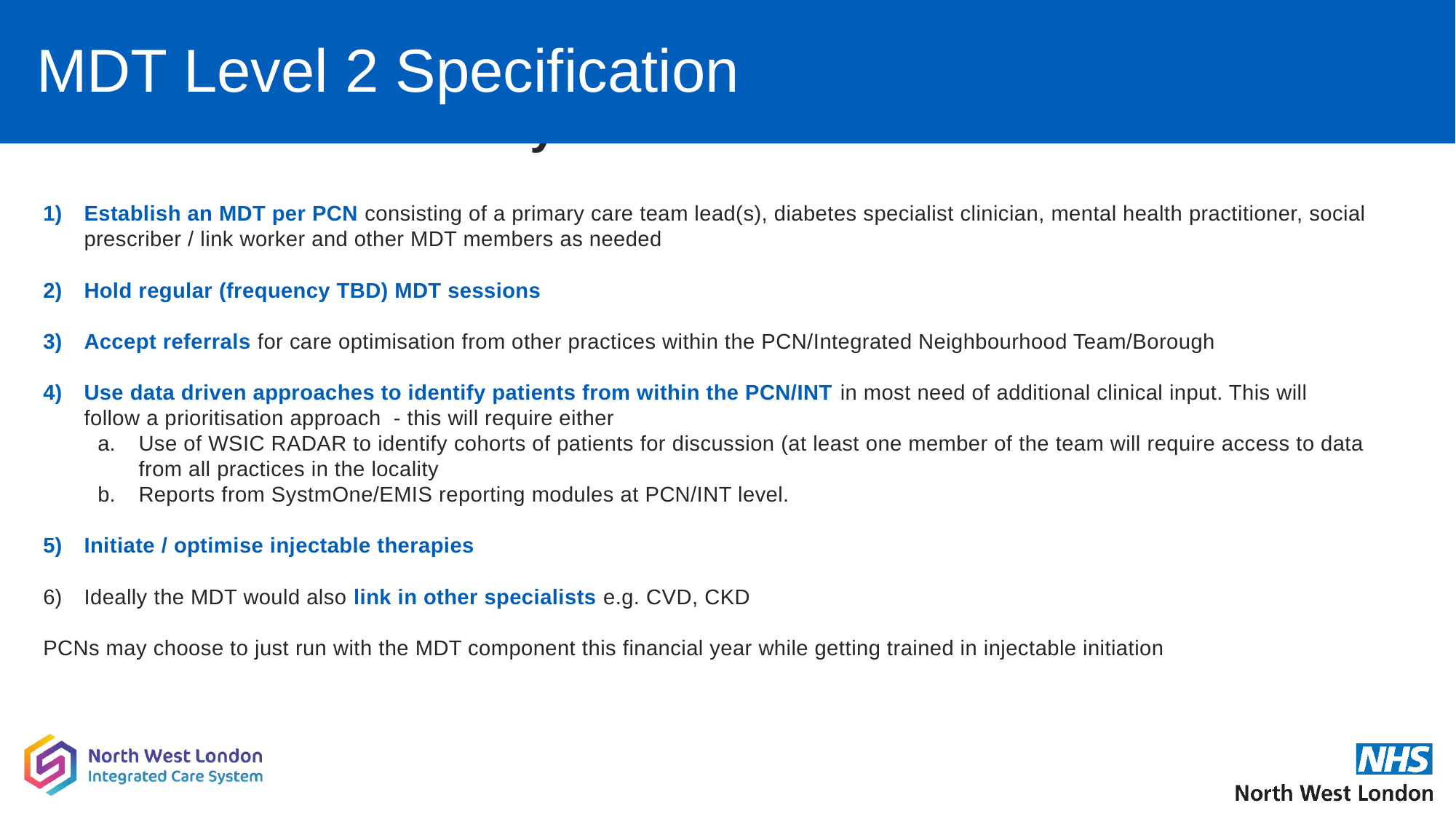

MDT Level 2 Specification
Executive Summary
Establish an MDT per PCN consisting of a primary care team lead(s), diabetes specialist clinician, mental health practitioner, social prescriber / link worker and other MDT members as needed

Hold regular (frequency TBD) MDT sessions

Accept referrals for care optimisation from other practices within the PCN/Integrated Neighbourhood Team/Borough

Use data driven approaches to identify patients from within the PCN/INT in most need of additional clinical input. This will  follow a prioritisation approach  - this will require either
Use of WSIC RADAR to identify cohorts of patients for discussion (at least one member of the team will require access to data from all practices in the locality
Reports from SystmOne/EMIS reporting modules at PCN/INT level.

Initiate / optimise injectable therapies

Ideally the MDT would also link in other specialists e.g. CVD, CKD

PCNs may choose to just run with the MDT component this financial year while getting trained in injectable initiation